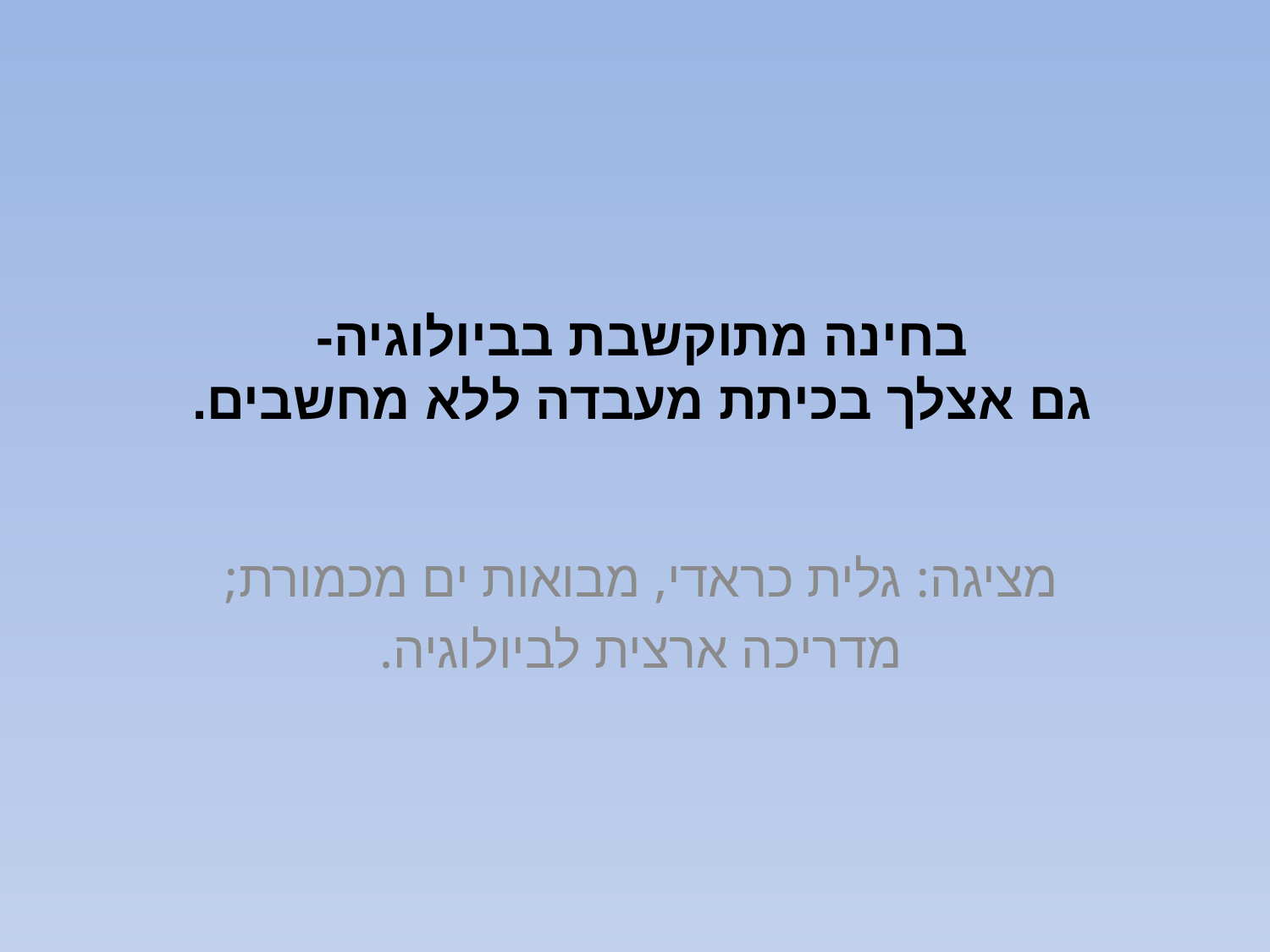

# בחינה מתוקשבת בביולוגיה- גם אצלך בכיתת מעבדה ללא מחשבים.
מציגה: גלית כראדי, מבואות ים מכמורת;
מדריכה ארצית לביולוגיה.